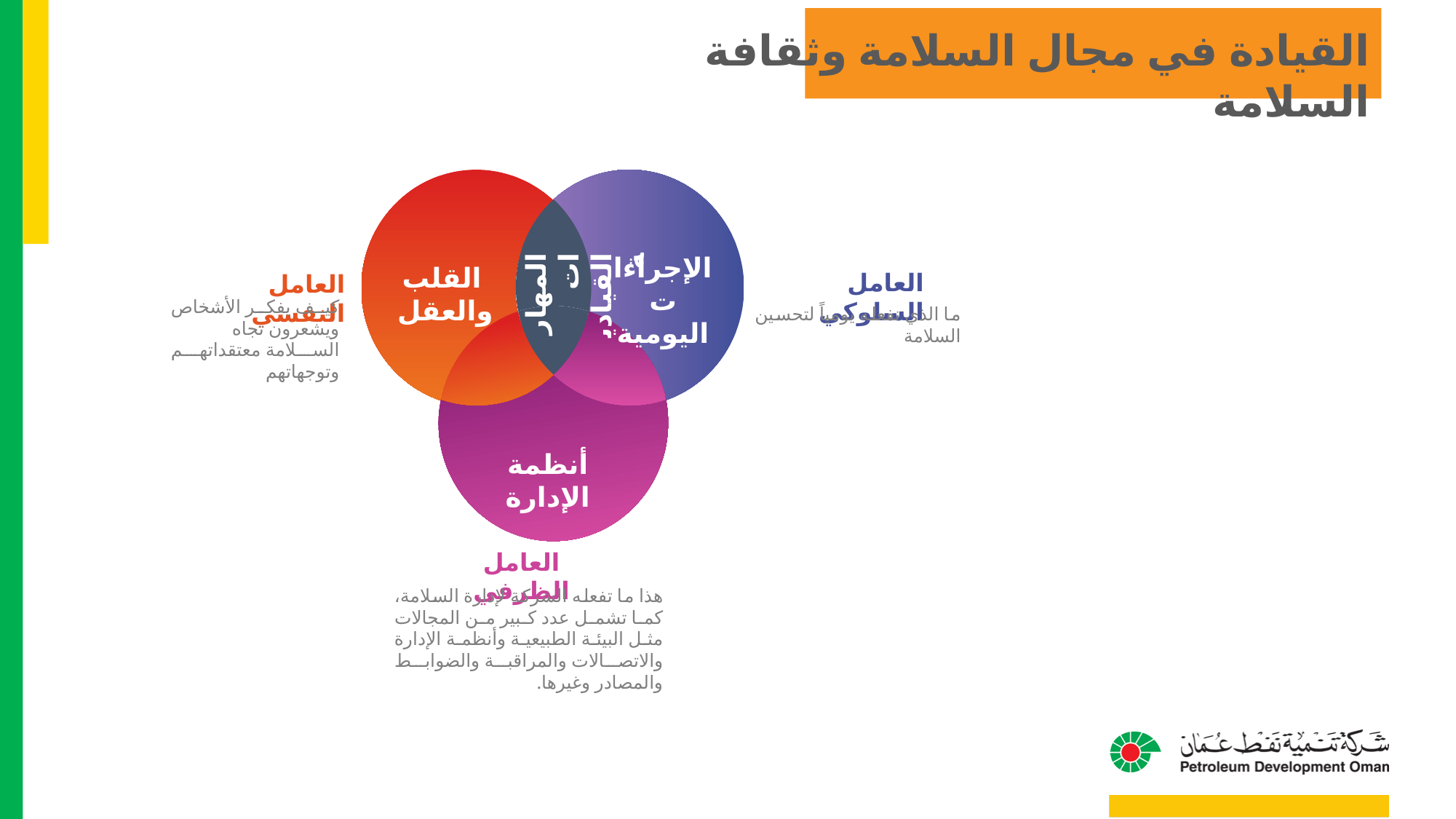

القيادة في مجال السلامة وثقافة السلامة

القلب والعقل
المهارات القيادية
الإجراءات اليومية
العامل السلوكي
العامل النفسي
كيف يفكر الأشخاص ويشعرون تجاه السلامة معتقداتهم وتوجهاتهم
ما الذي نفعله يومياً لتحسين السلامة
أنظمة الإدارة
العامل الظرفي
هذا ما تفعله الشركة لإدارة السلامة، كما تشمل عدد كبير من المجالات مثل البيئة الطبيعية وأنظمة الإدارة والاتصالات والمراقبة والضوابط والمصادر وغيرها.